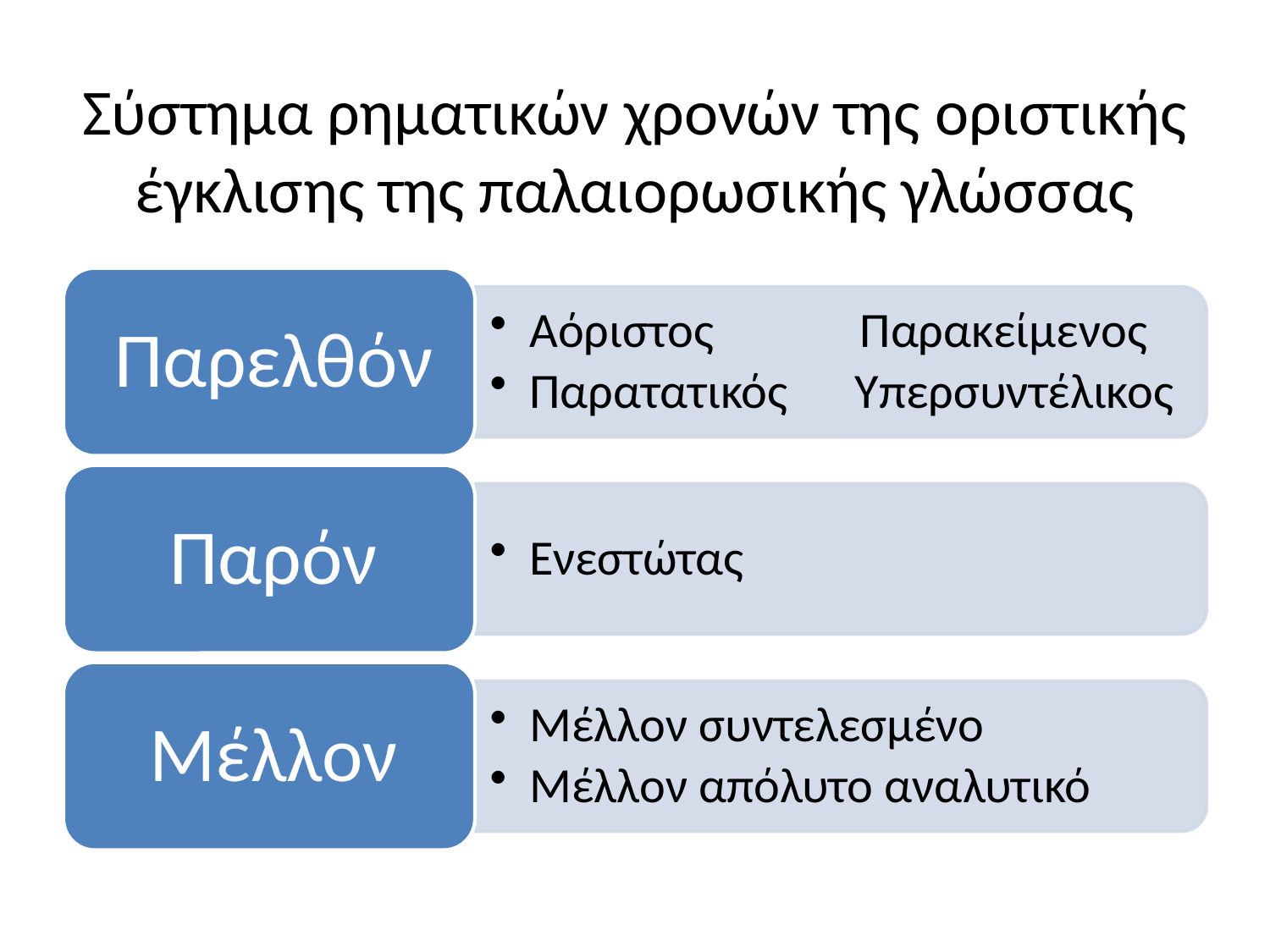

# Σύστημα ρηματικών χρονών της οριστικής έγκλισης της παλαιορωσικής γλώσσας
Αόριστος             Παρακείμενος
Παρατατικός      Υπερσυντέλικος
Παρελθόν
Ενεστώτας
Παρόν
Μέλλον συντελεσμένο
Μέλλον απόλυτο αναλυτικό
Μέλλον